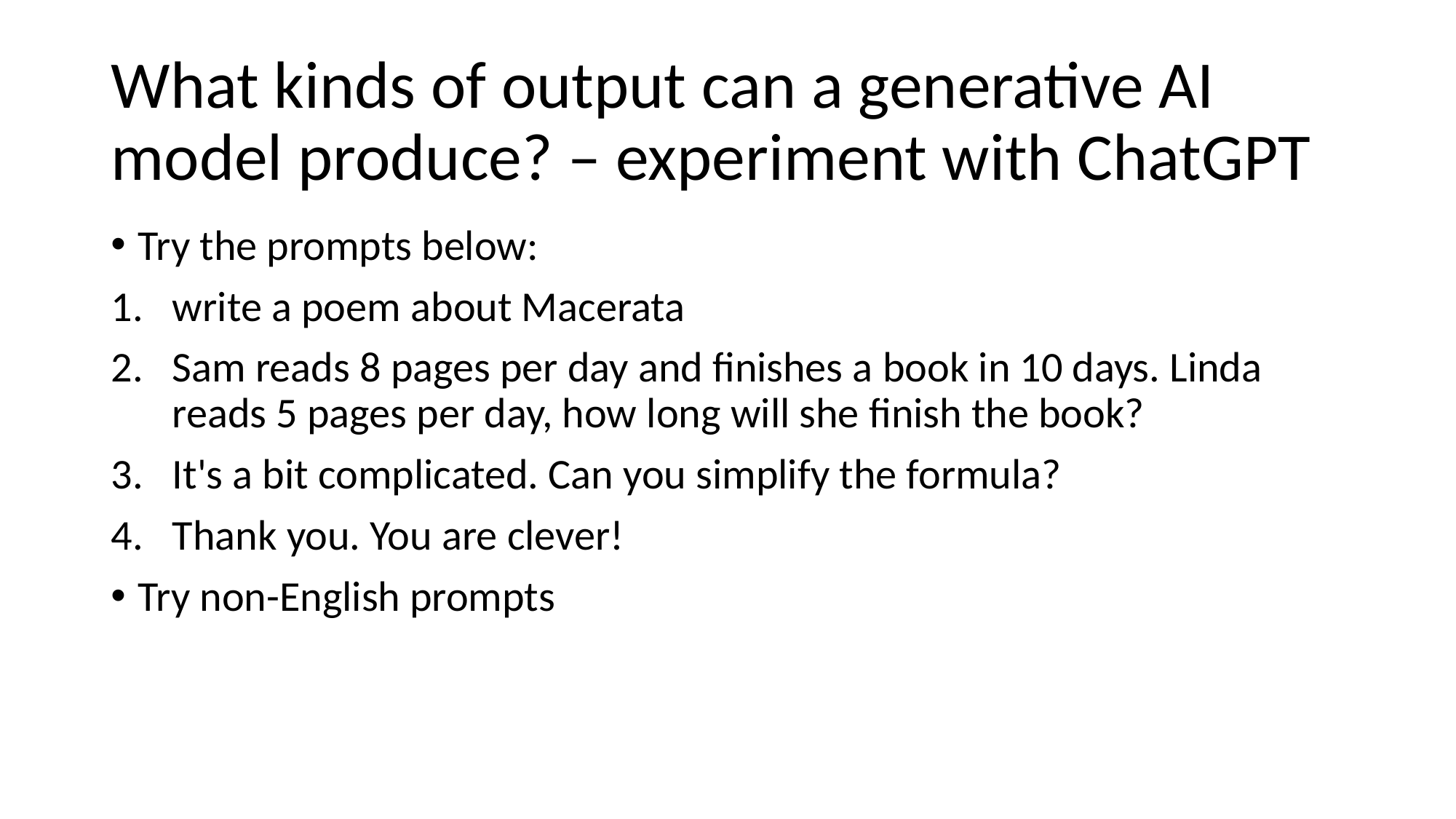

# What kinds of output can a generative AI model produce? – experiment with ChatGPT
Try the prompts below:
write a poem about Macerata
Sam reads 8 pages per day and finishes a book in 10 days. Linda reads 5 pages per day, how long will she finish the book?
It's a bit complicated. Can you simplify the formula?
Thank you. You are clever!
Try non-English prompts